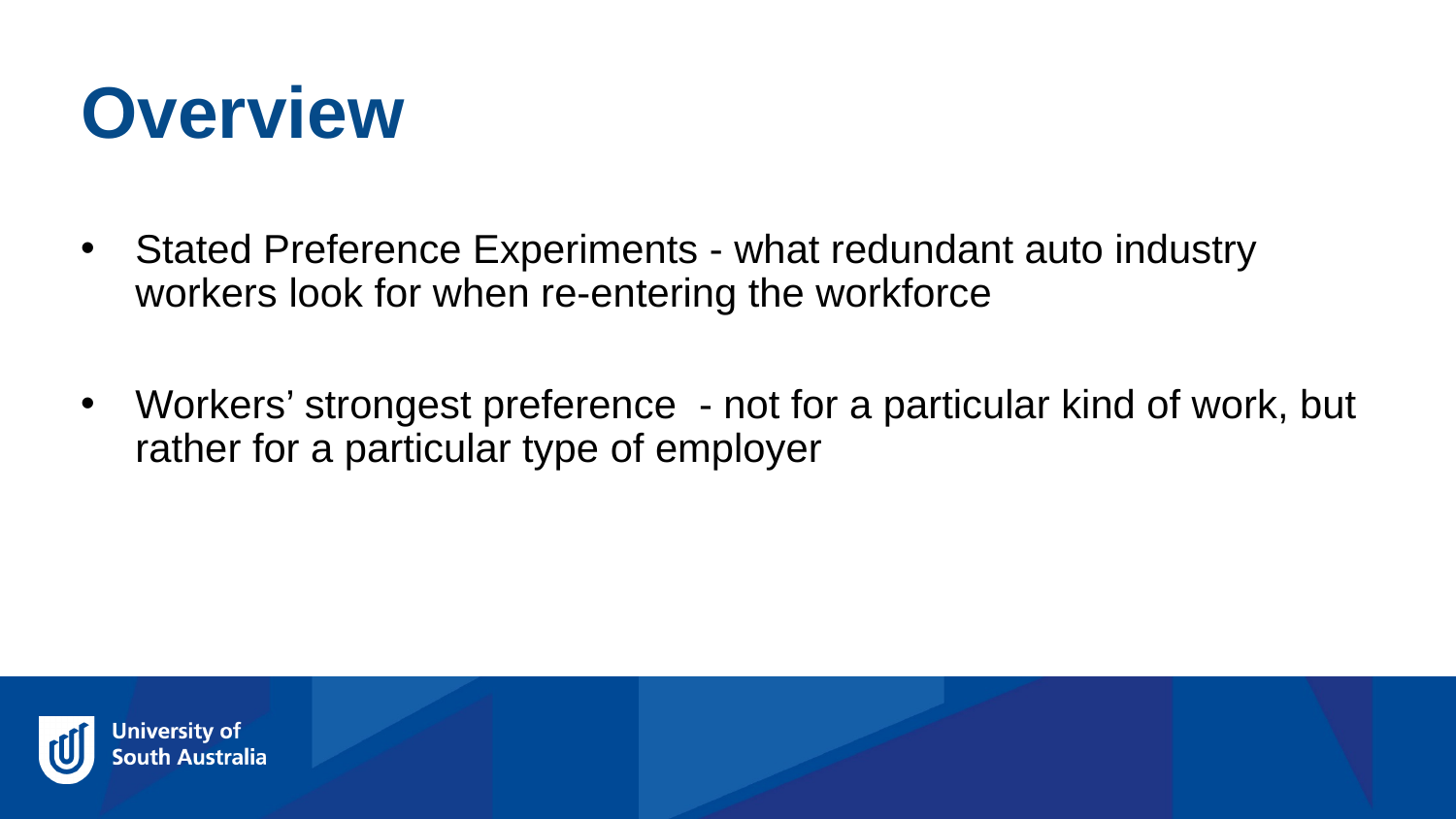

Overview
Stated Preference Experiments - what redundant auto industry workers look for when re-entering the workforce

Workers’ strongest preference  - not for a particular kind of work, but rather for a particular type of employer